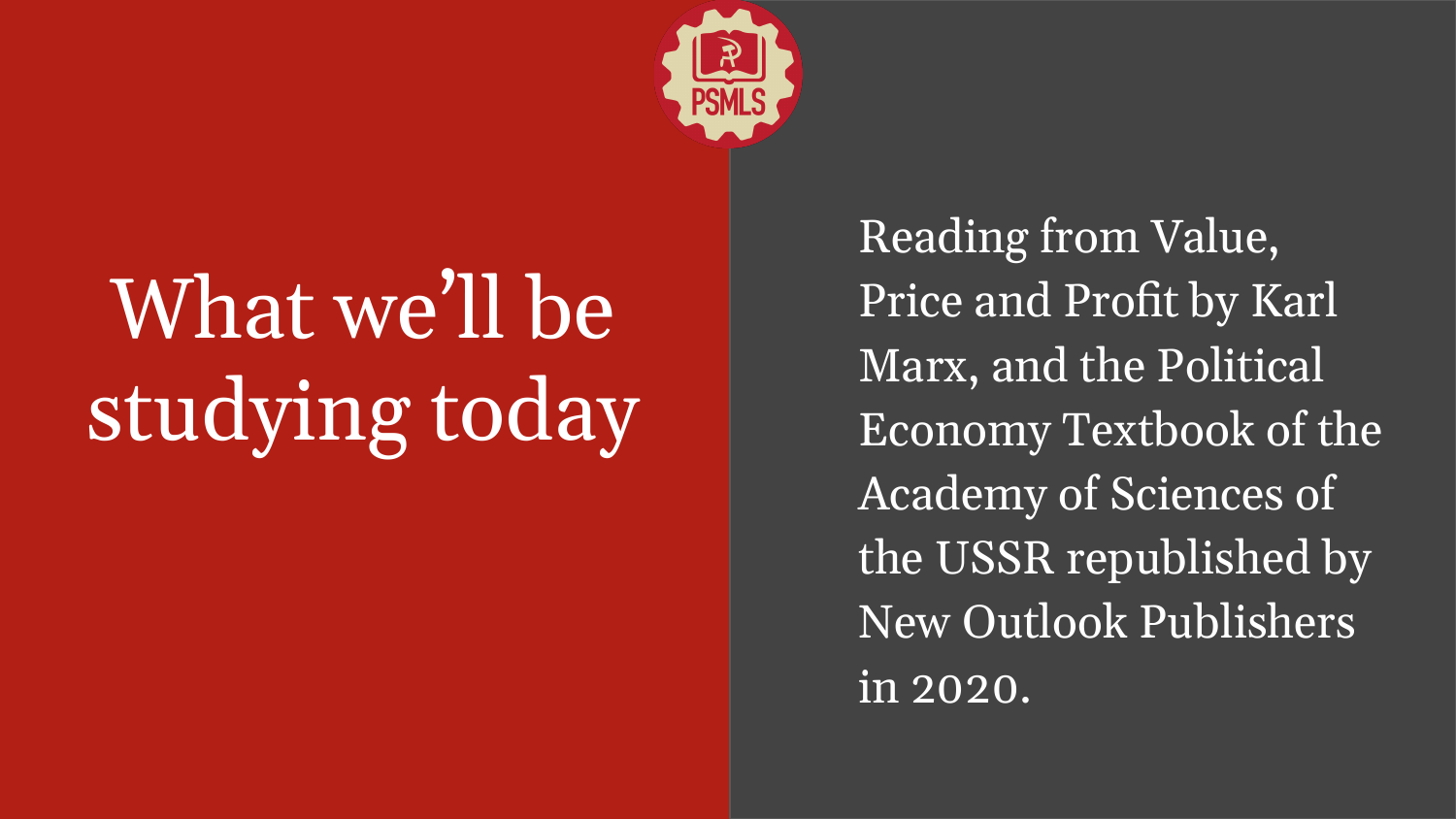

Reading from Value, Price and Profit by Karl Marx, and the Political Economy Textbook of the Academy of Sciences of the USSR republished by New Outlook Publishers in 2020.
# What we’ll be studying today